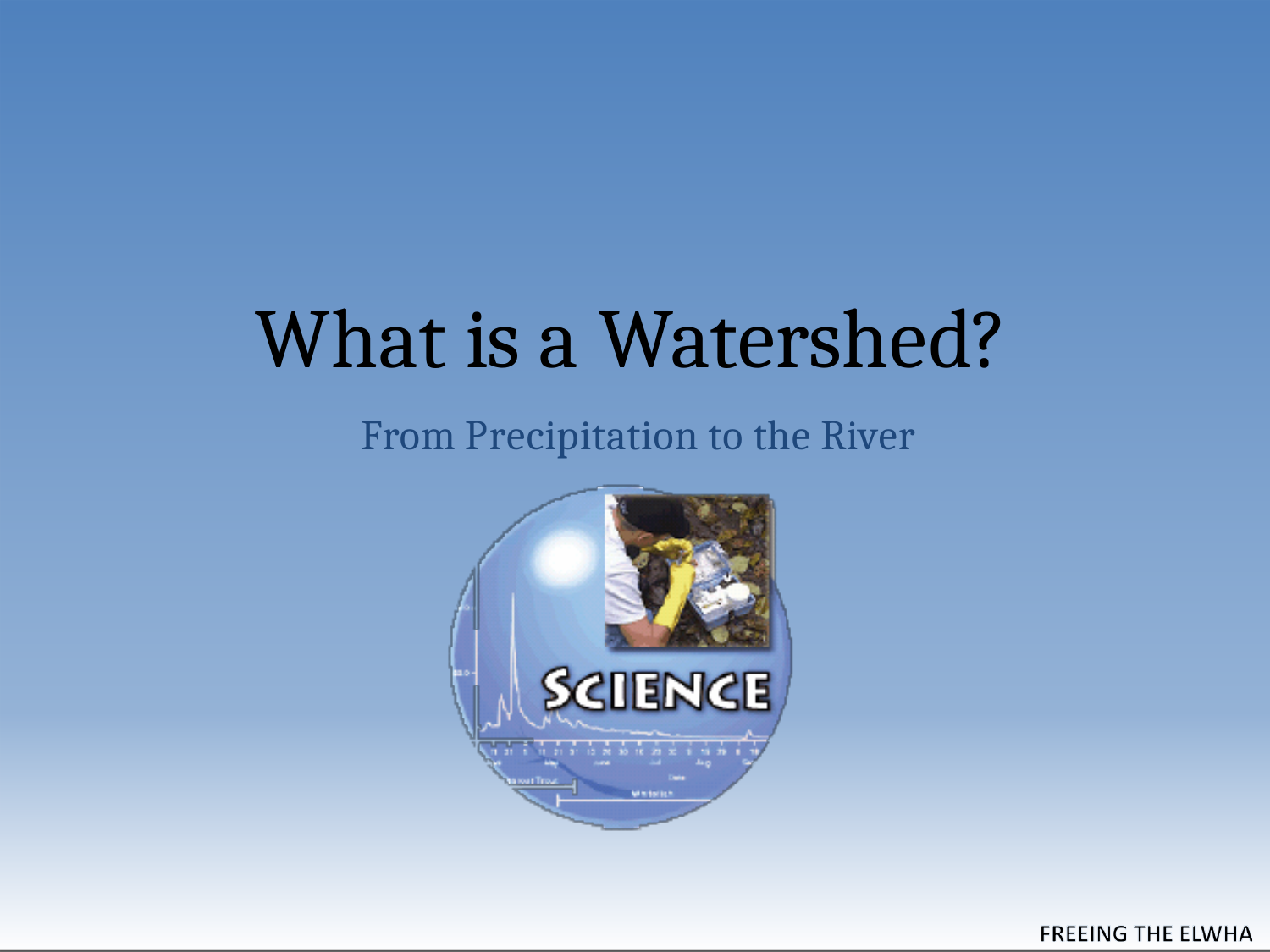

# What is a Watershed?
From Precipitation to the River